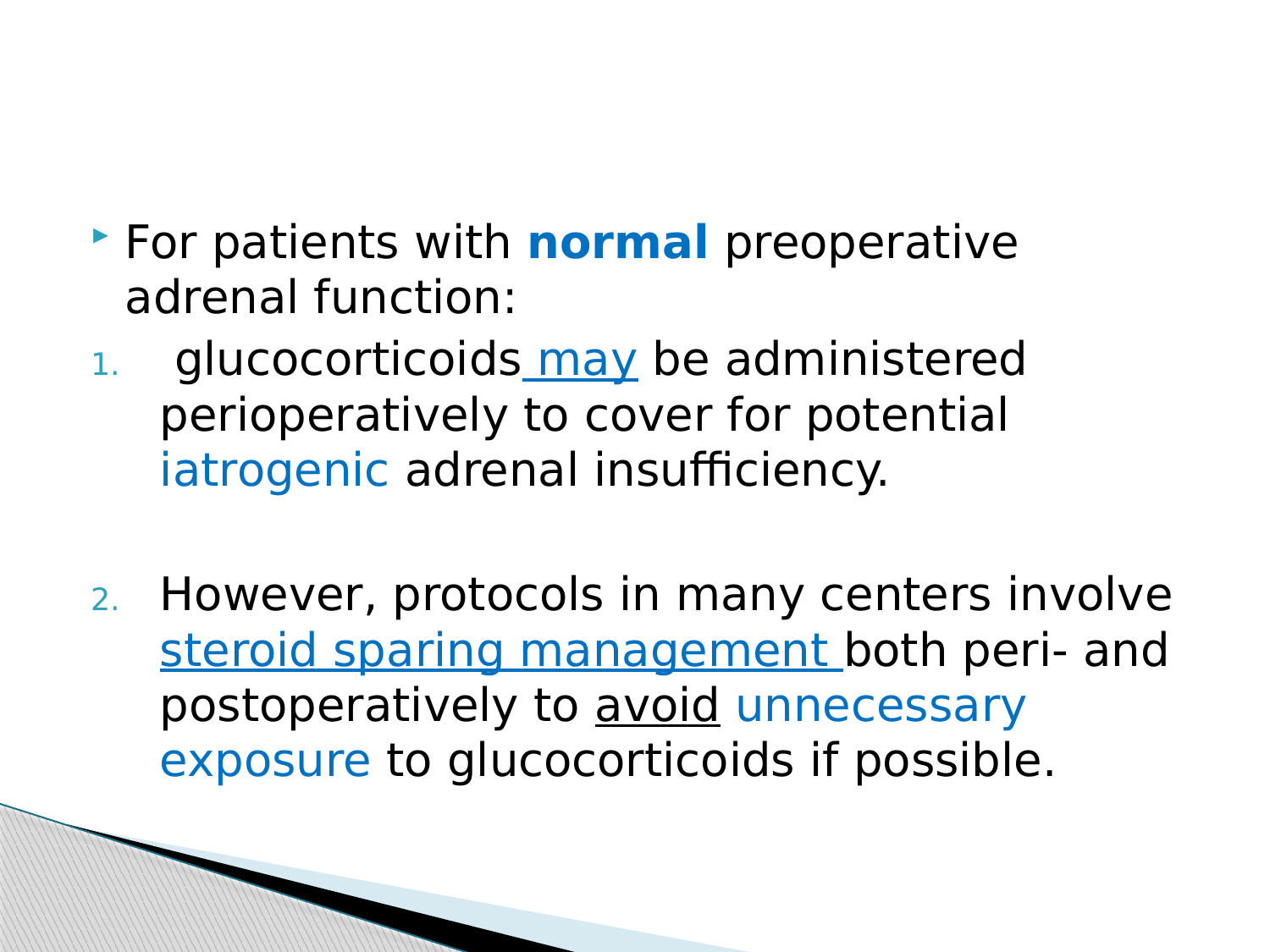

#
For patients with normal preoperative adrenal function:
 glucocorticoids may be administered perioperatively to cover for potential iatrogenic adrenal insufficiency.

However, protocols in many centers involve steroid sparing management both peri- and postoperatively to avoid unnecessary exposure to glucocorticoids if possible.